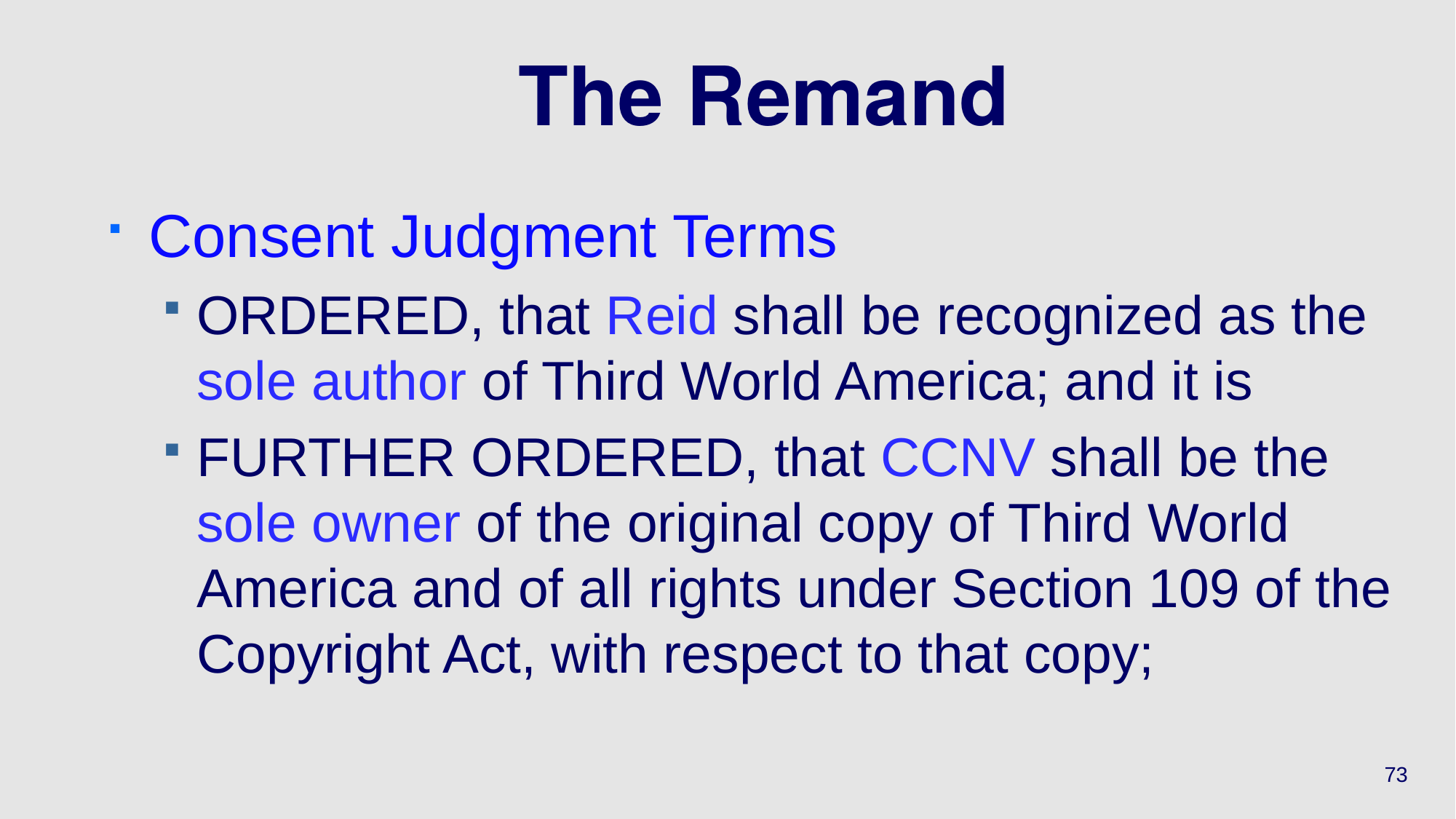

# The Remand
Consent Judgment Terms
ORDERED, that Reid shall be recognized as the sole author of Third World America; and it is
FURTHER ORDERED, that CCNV shall be the sole owner of the original copy of Third World America and of all rights under Section 109 of the Copyright Act, with respect to that copy;
73